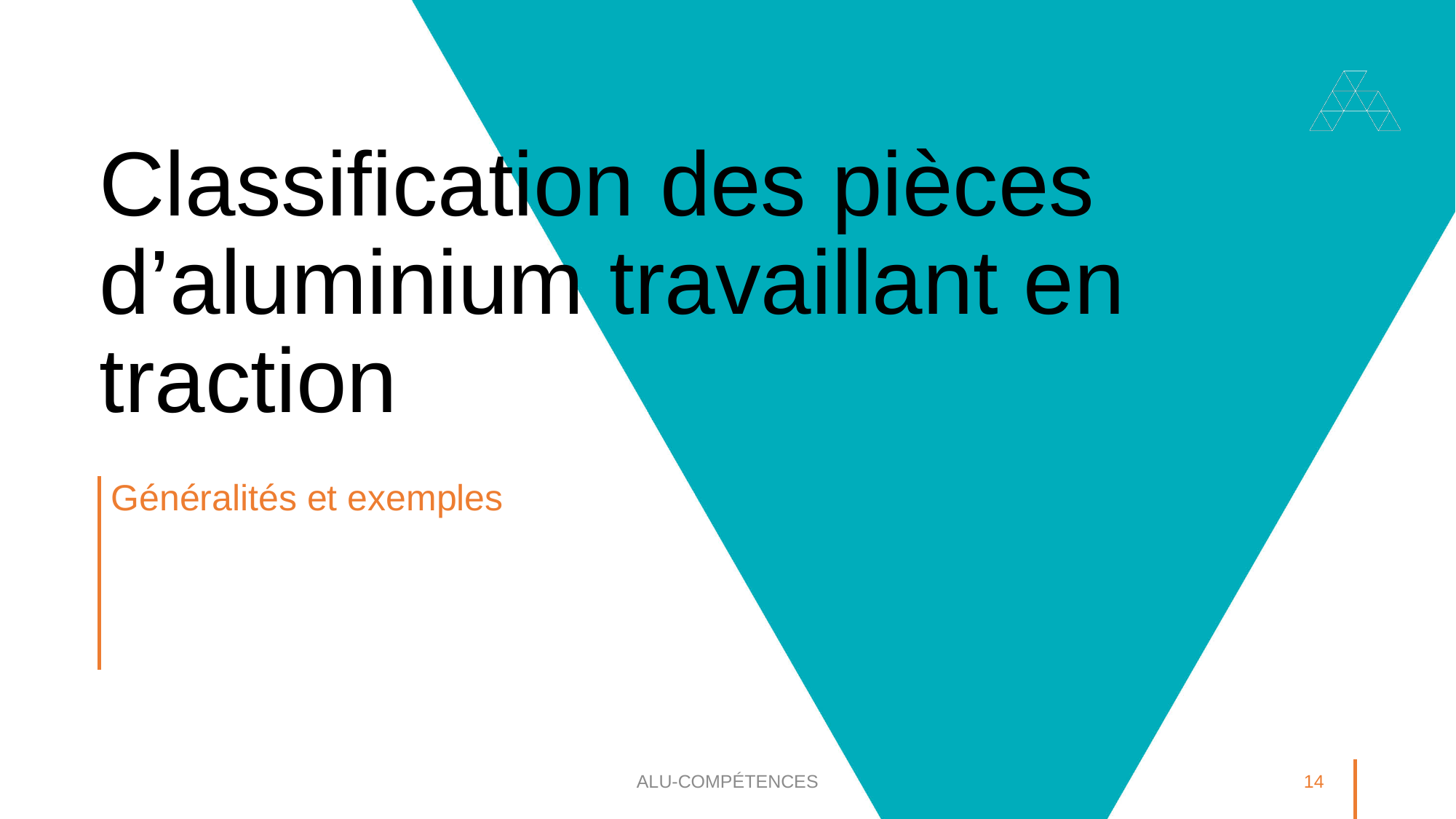

# Classification des pièces d’aluminium travaillant en traction
Généralités et exemples
ALU-COMPÉTENCES
14